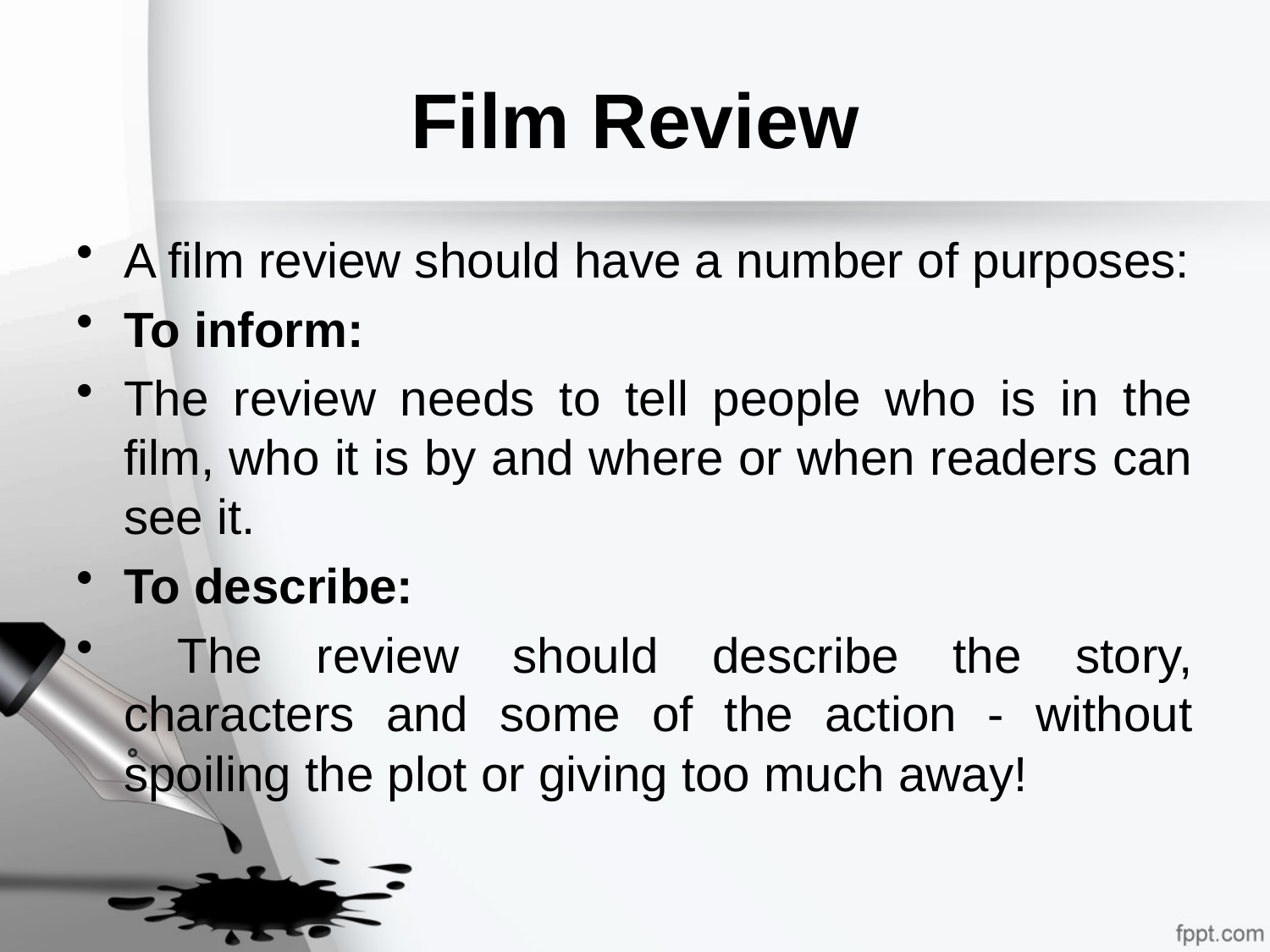

# Film Review
A film review should have a number of purposes:
To inform:
The review needs to tell people who is in the film, who it is by and where or when readers can see it.
To describe:
 The review should describe the story, characters and some of the action - without spoiling the plot or giving too much away!